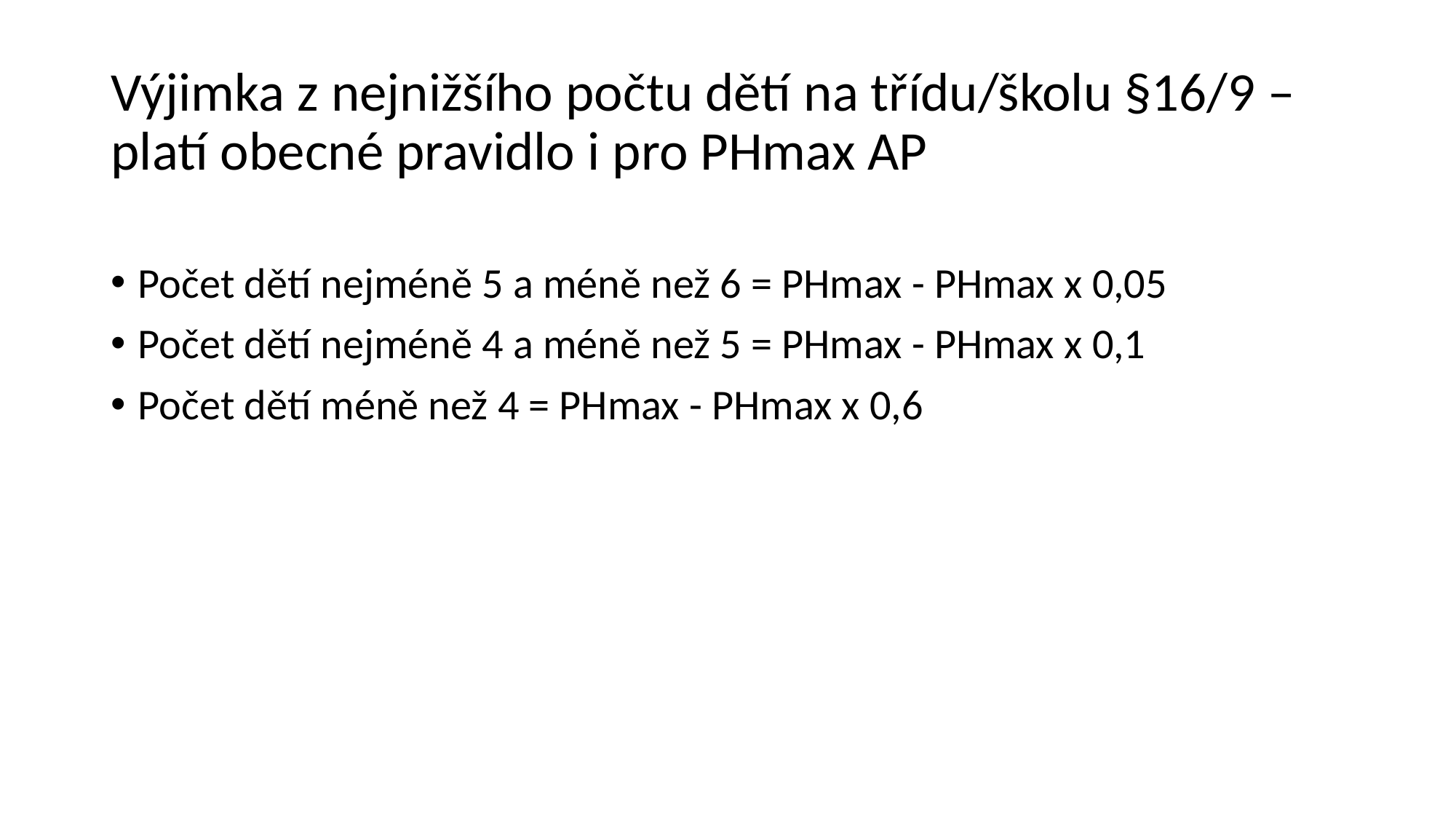

# Výjimka z nejnižšího počtu dětí na třídu/školu §16/9 – platí obecné pravidlo i pro PHmax AP
Počet dětí nejméně 5 a méně než 6 = PHmax - PHmax x 0,05
Počet dětí nejméně 4 a méně než 5 = PHmax - PHmax x 0,1
Počet dětí méně než 4 = PHmax - PHmax x 0,6